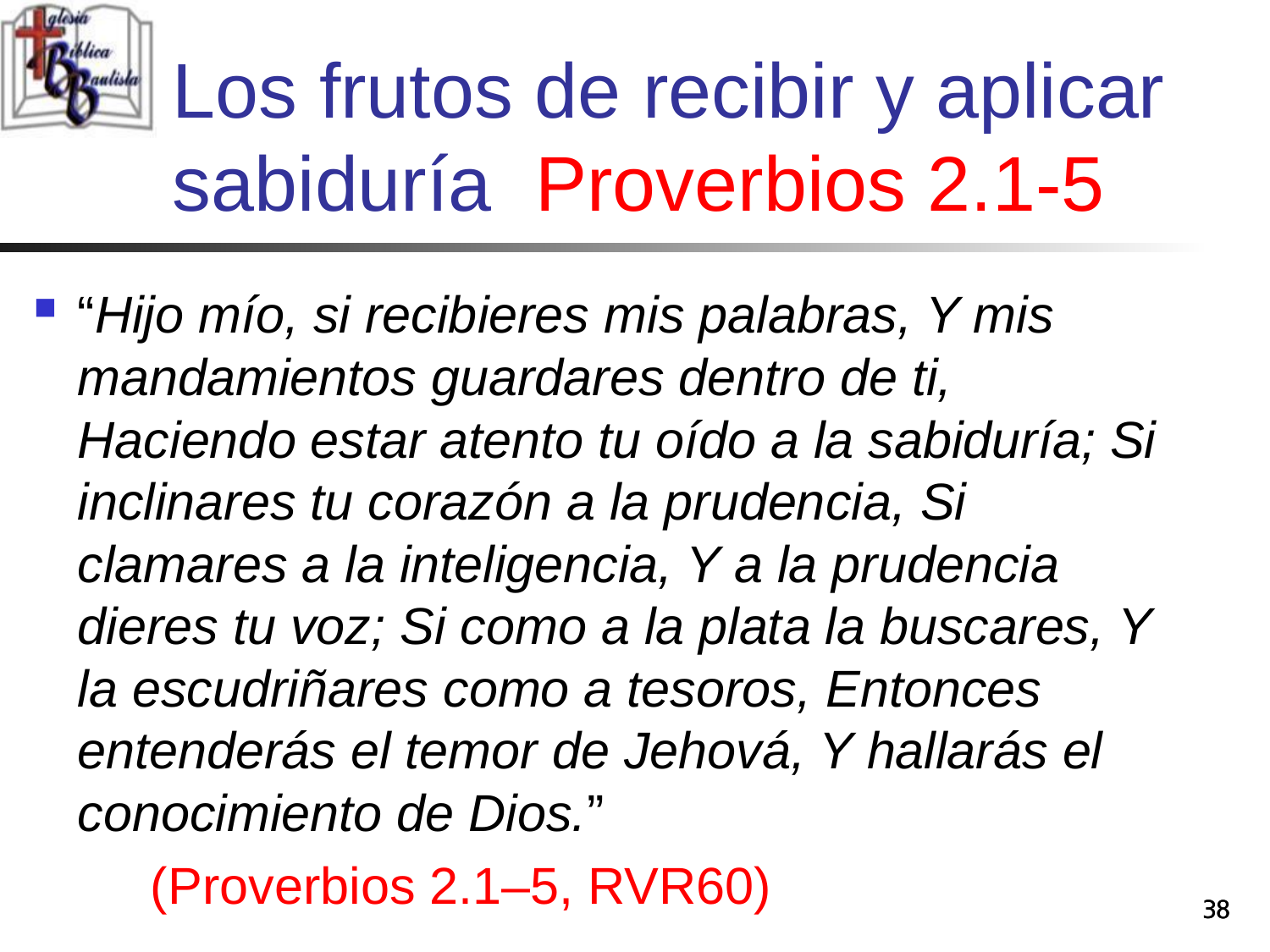

# Los frutos de recibir y aplicar sabiduría  Proverbios 2.1-5
“Hijo mío, si recibieres mis palabras, Y mis mandamientos guardares dentro de ti, Haciendo estar atento tu oído a la sabiduría; Si inclinares tu corazón a la prudencia, Si clamares a la inteligencia, Y a la prudencia dieres tu voz; Si como a la plata la buscares, Y la escudriñares como a tesoros, Entonces entenderás el temor de Jehová, Y hallarás el conocimiento de Dios.”
	(Proverbios 2.1–5, RVR60)

38
38